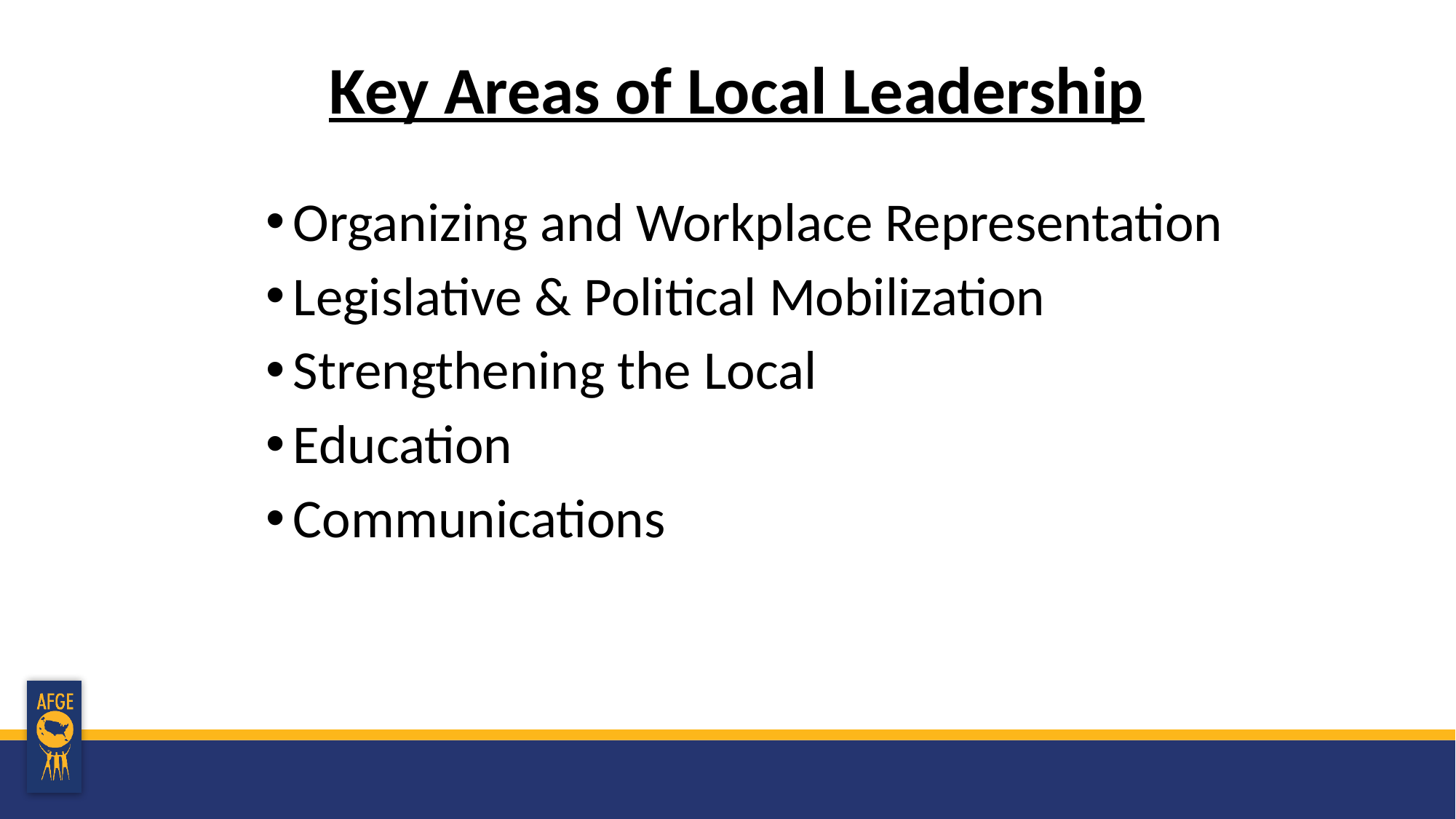

# Key Areas of Local Leadership
Organizing and Workplace Representation
Legislative & Political Mobilization
Strengthening the Local
Education
Communications